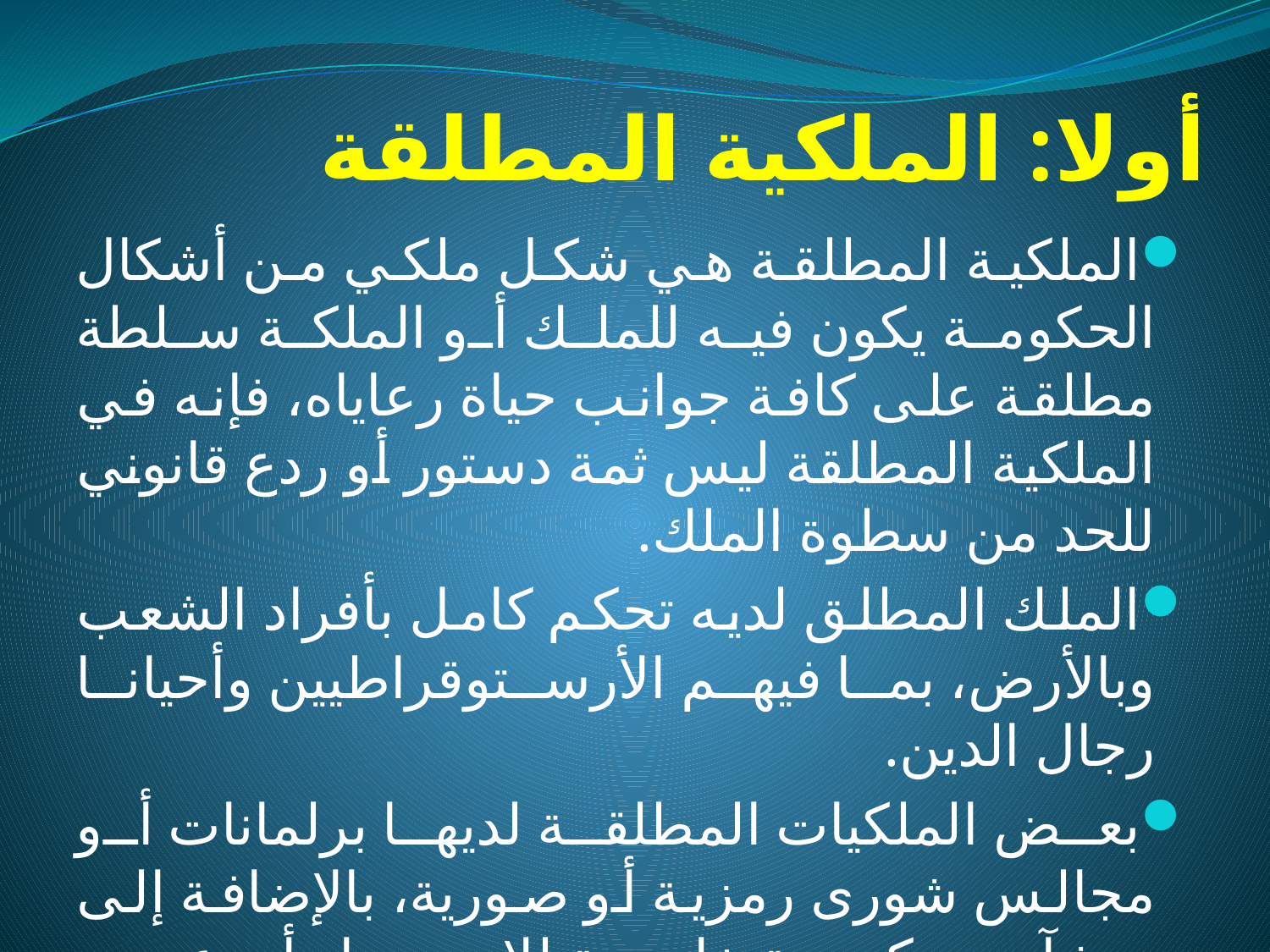

# أولا: الملكية المطلقة
الملكية المطلقة هي شكل ملكي من أشكال الحكومة يكون فيه للملك أو الملكة سلطة مطلقة على كافة جوانب حياة رعاياه، فإنه في الملكية المطلقة ليس ثمة دستور أو ردع قانوني للحد من سطوة الملك.
الملك المطلق لديه تحكم كامل بأفراد الشعب وبالأرض، بما فيهم الأرستوقراطيين وأحيانا رجال الدين.
بعض الملكيات المطلقة لديها برلمانات أو مجالس شورى رمزية أو صورية، بالإضافة إلى منشآت حكومية خاضعة للاستمرار أو عدمه حسب إرادة الملك.